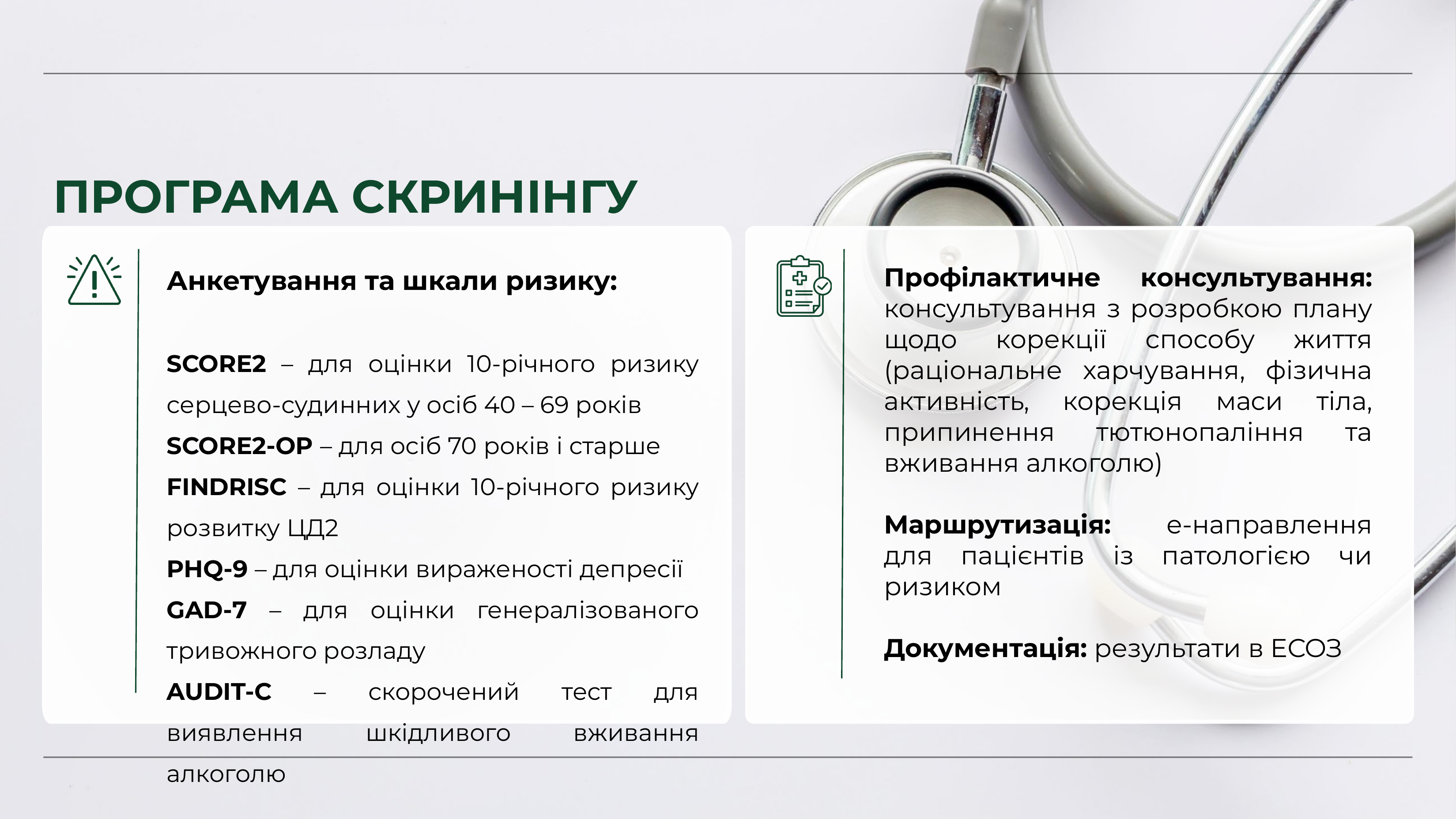

ПРОГРАМА СКРИНІНГУ

Анкетування та шкали ризику:

SCORE2 – для оцінки 10-річного ризику серцево-судинних у осіб 40 – 69 років
SCORE2-OP – для осіб 70 років і старше
FINDRISC – для оцінки 10-річного ризику розвитку ЦД2
PHQ-9 – для оцінки вираженості депресії
GAD-7 – для оцінки генералізованого тривожного розладу
AUDIT-C – скорочений тест для виявлення шкідливого вживання алкоголю

Профілактичне консультування: консультування з розробкою плану щодо корекції способу життя (раціональне харчування, фізична активність, корекція маси тіла, припинення тютюнопаління та вживання алкоголю)

Маршрутизація: е-направлення для пацієнтів із патологією чи ризиком

Документація: результати в ЕСОЗ